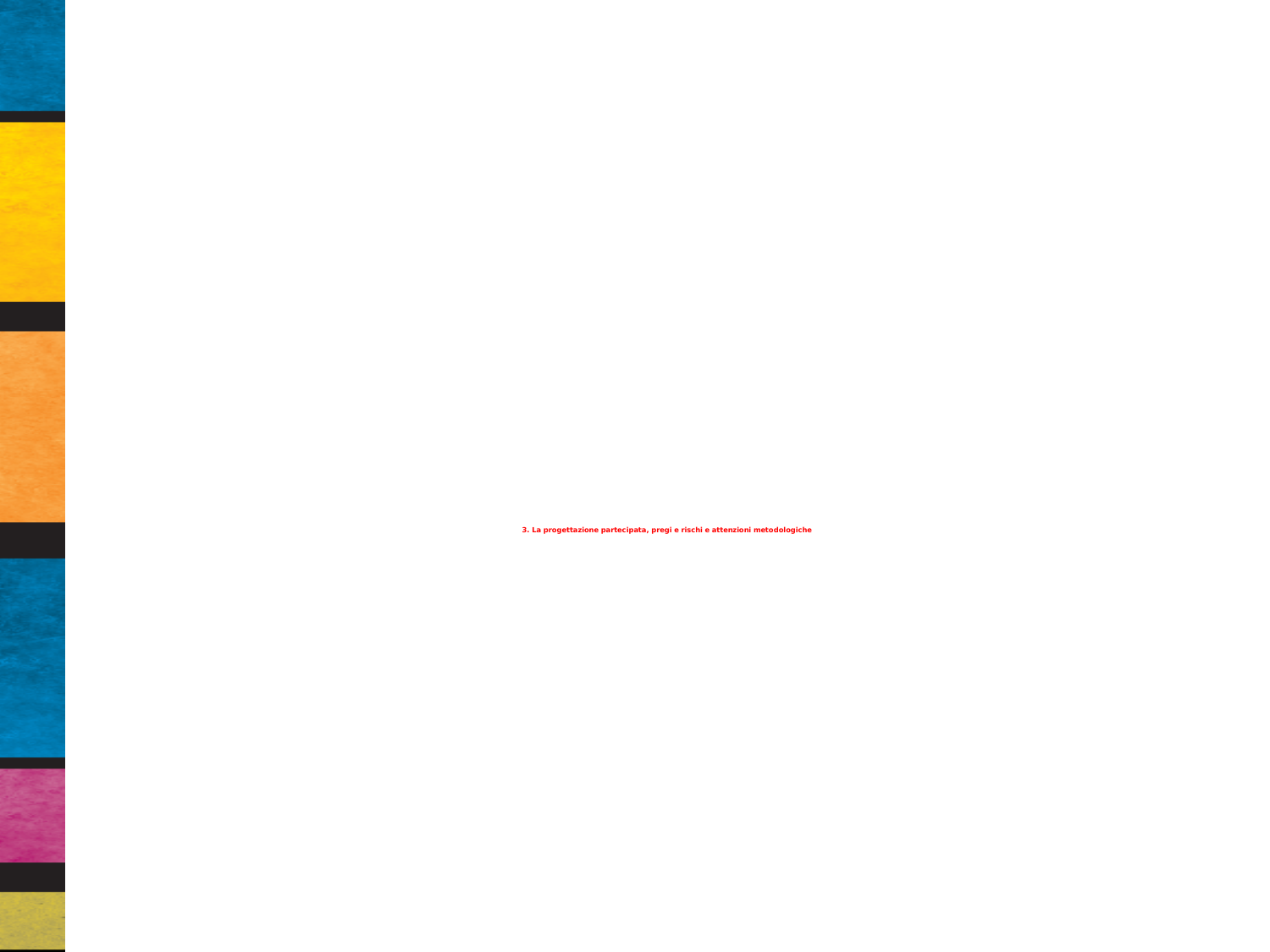

# 3. La progettazione partecipata, pregi e rischi e attenzioni metodologiche